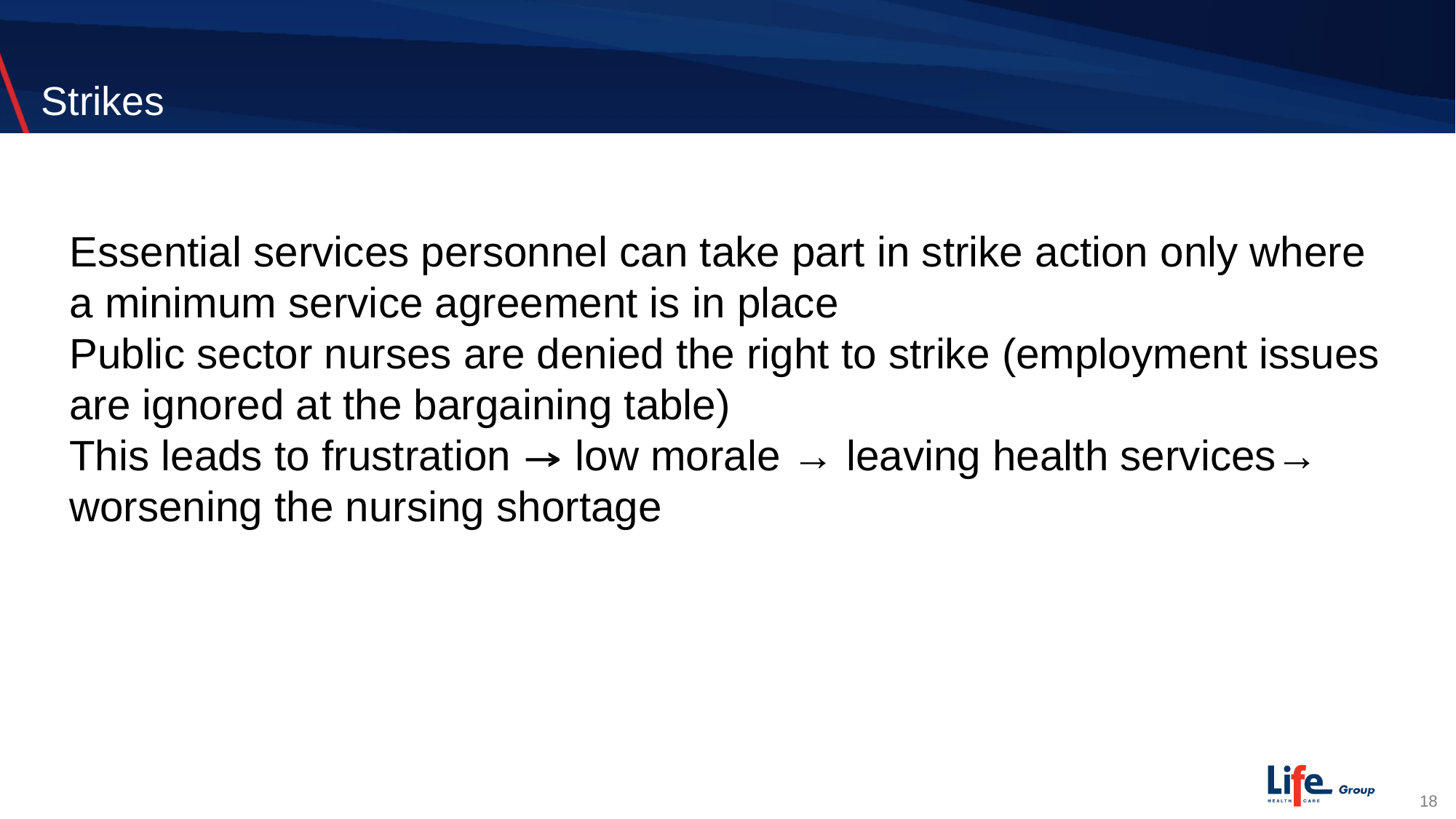

# Strikes
Essential services personnel can take part in strike action only where a minimum service agreement is in place
Public sector nurses are denied the right to strike (employment issues are ignored at the bargaining table)
This leads to frustration → low morale → leaving health services→ worsening the nursing shortage